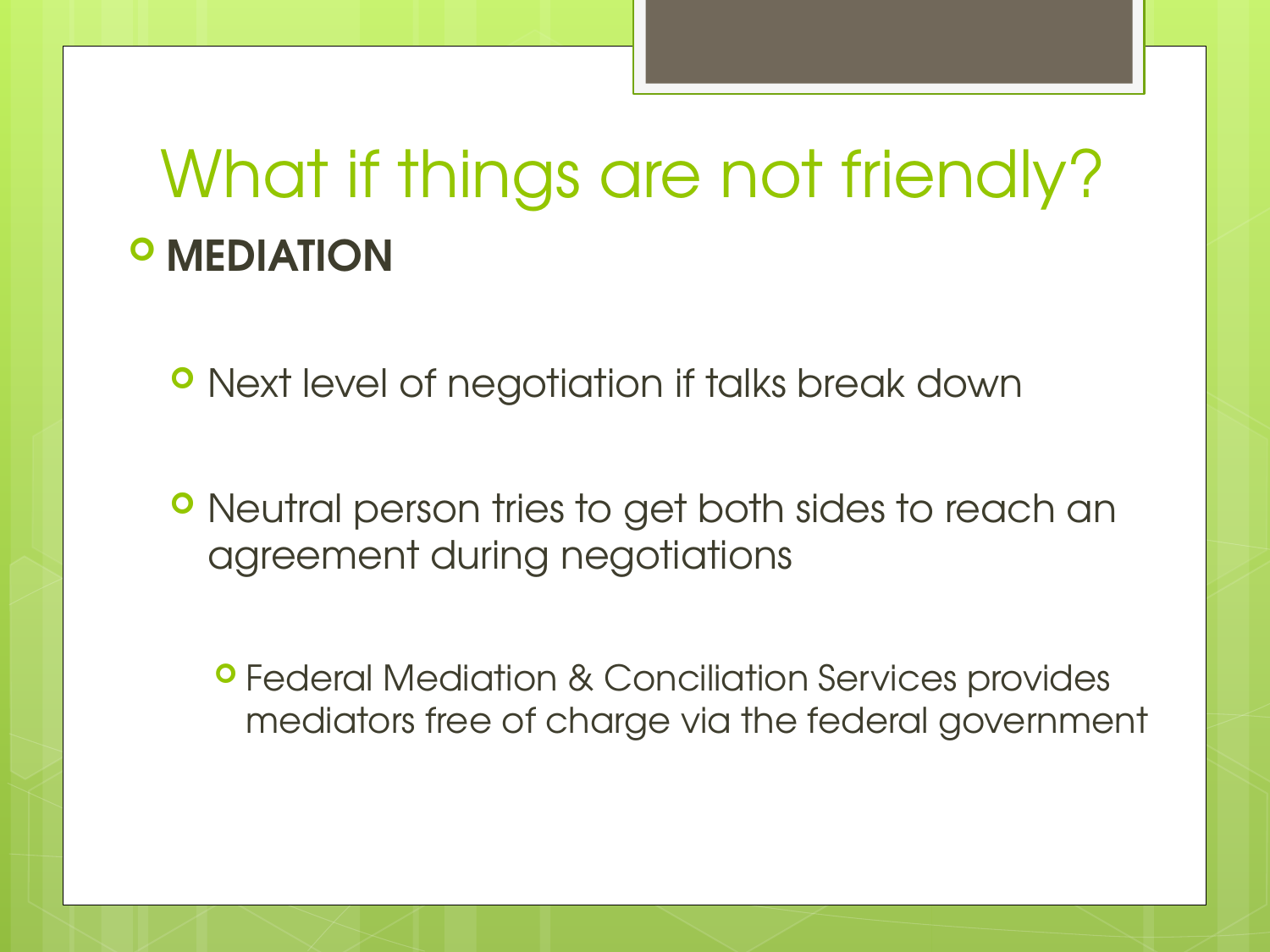

# What if things are not friendly?
MEDIATION

Next level of negotiation if talks break down

Neutral person tries to get both sides to reach an agreement during negotiations

Federal Mediation & Conciliation Services provides mediators free of charge via the federal government